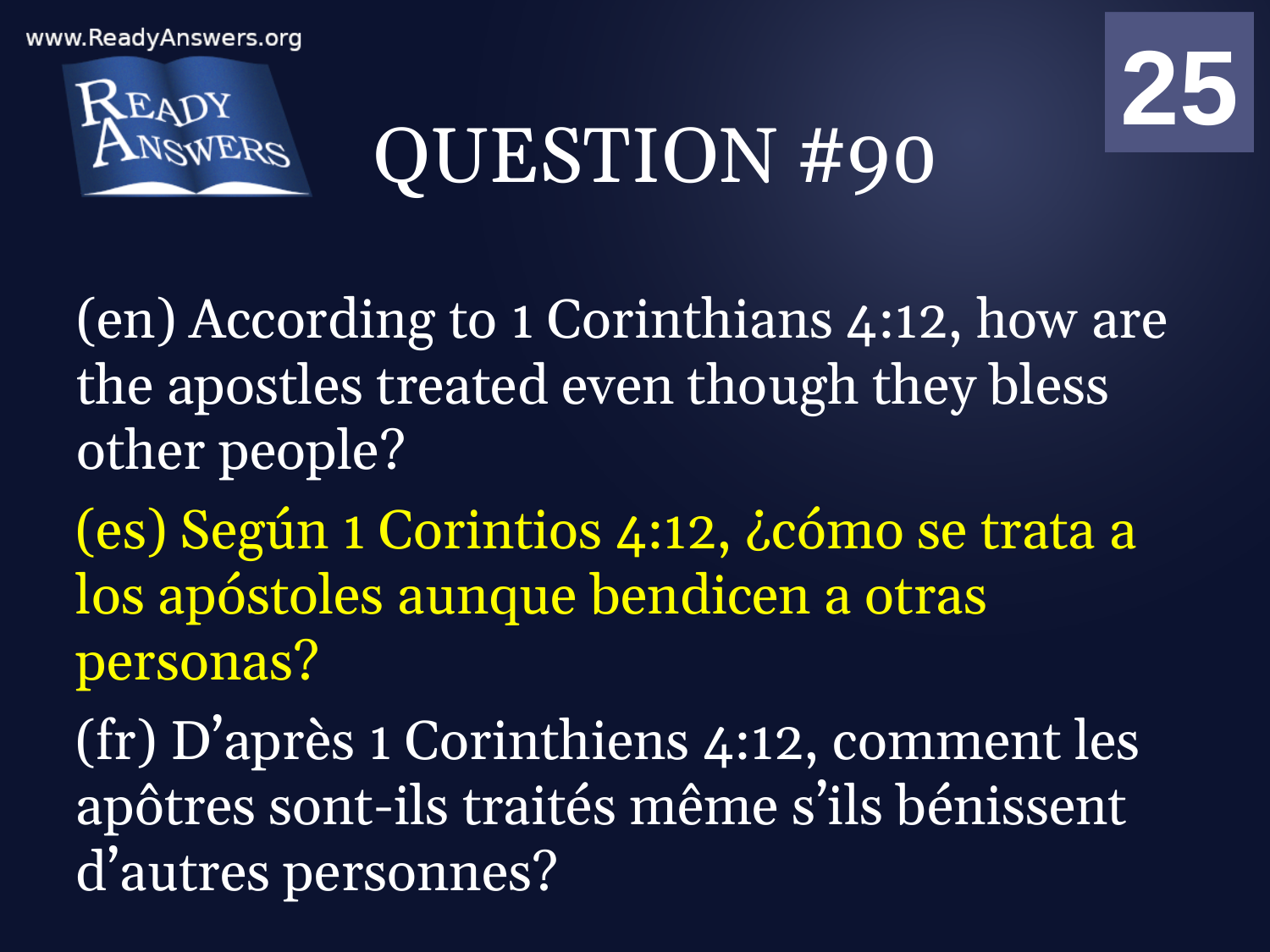

01
02
03
04
05
06
07
08
09
10
11
12
13
14
15
16
17
18
19
20
21
22
23
24
25
00
# QUESTION #90
(en) According to 1 Corinthians 4:12, how are the apostles treated even though they bless other people?
(es) Según 1 Corintios 4:12, ¿cómo se trata a los apóstoles aunque bendicen a otras personas?
(fr) D’après 1 Corinthiens 4:12, comment les apôtres sont-ils traités même s’ils bénissent d’autres personnes?